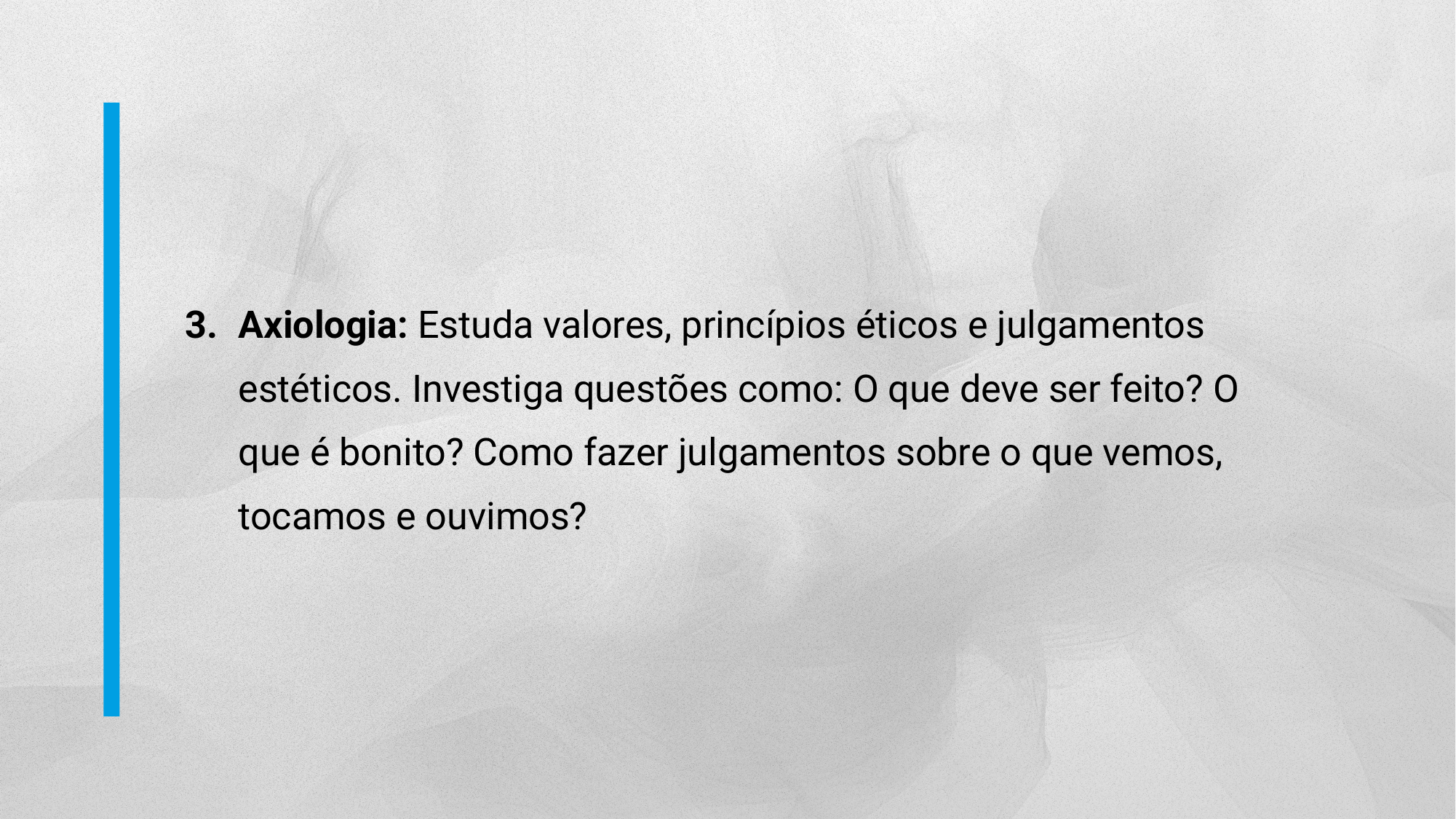

Axiologia: Estuda valores, princípios éticos e julgamentos estéticos. Investiga questões como: O que deve ser feito? O que é bonito? Como fazer julgamentos sobre o que vemos, tocamos e ouvimos?